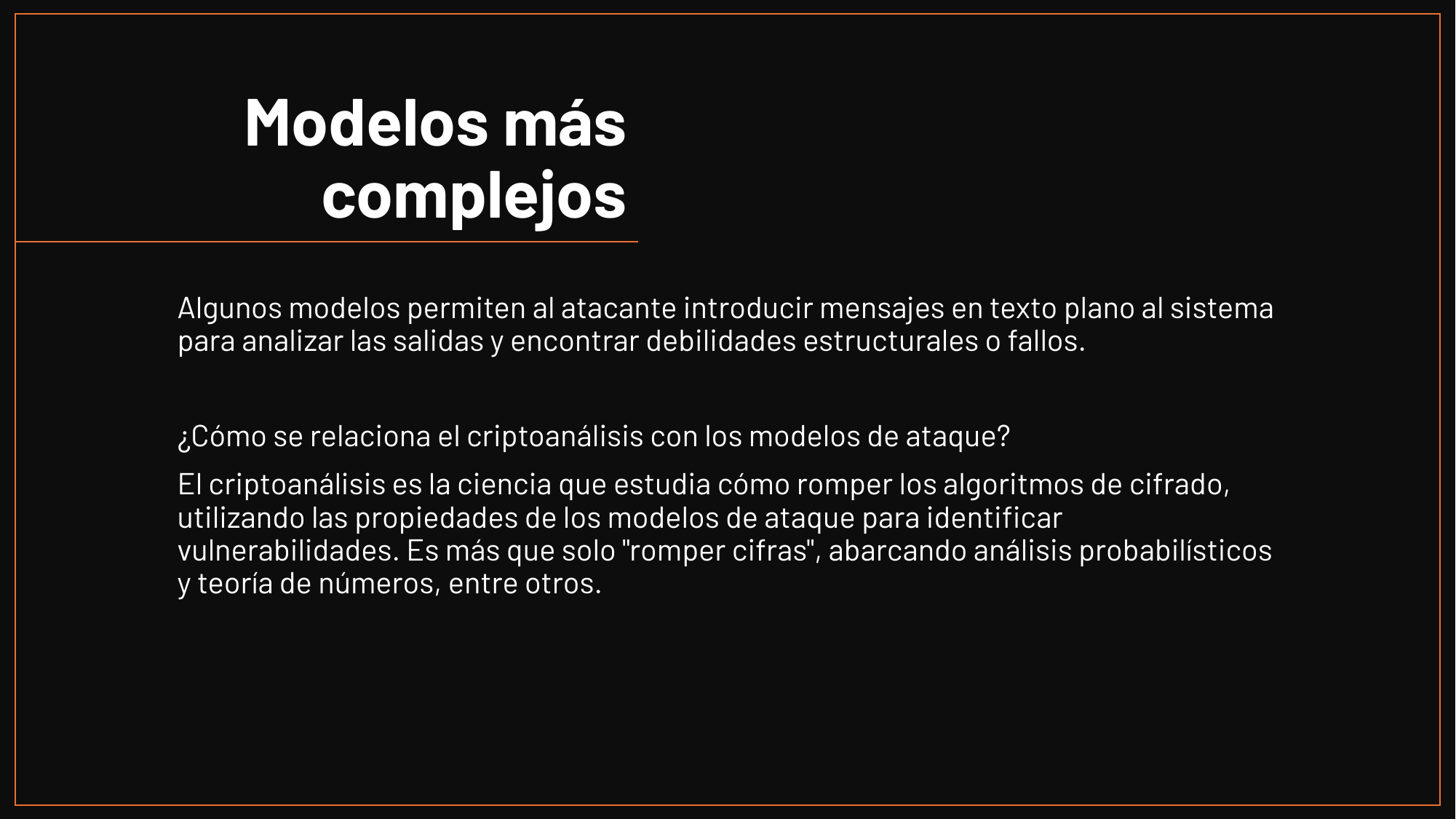

# Modelos más complejos
Algunos modelos permiten al atacante introducir mensajes en texto plano al sistema para analizar las salidas y encontrar debilidades estructurales o fallos.

¿Cómo se relaciona el criptoanálisis con los modelos de ataque?
El criptoanálisis es la ciencia que estudia cómo romper los algoritmos de cifrado, utilizando las propiedades de los modelos de ataque para identificar vulnerabilidades. Es más que solo "romper cifras", abarcando análisis probabilísticos y teoría de números, entre otros.